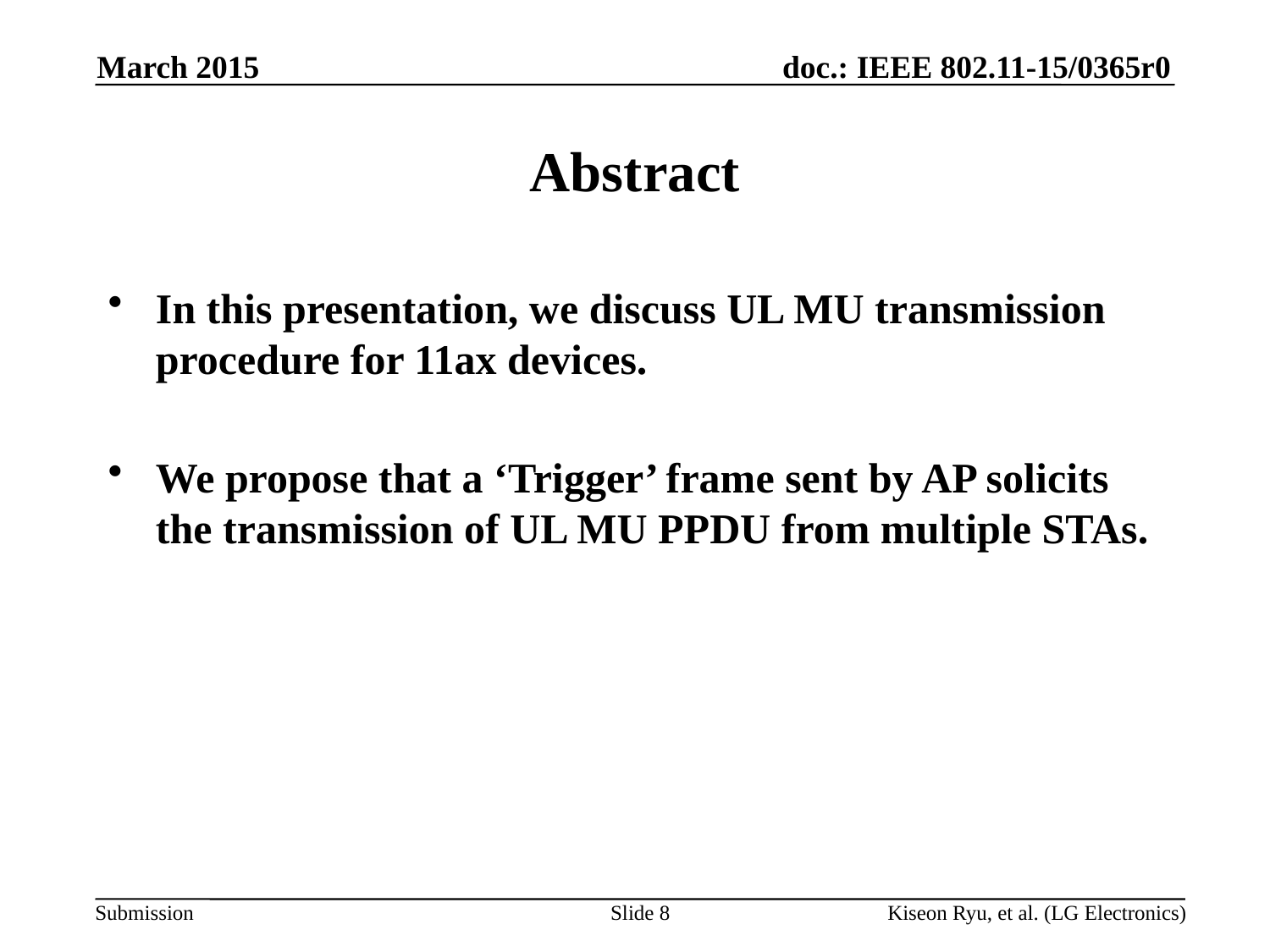

March 2015
# Abstract
In this presentation, we discuss UL MU transmission procedure for 11ax devices.

We propose that a ‘Trigger’ frame sent by AP solicits the transmission of UL MU PPDU from multiple STAs.

Slide 8
Kiseon Ryu, et al. (LG Electronics)